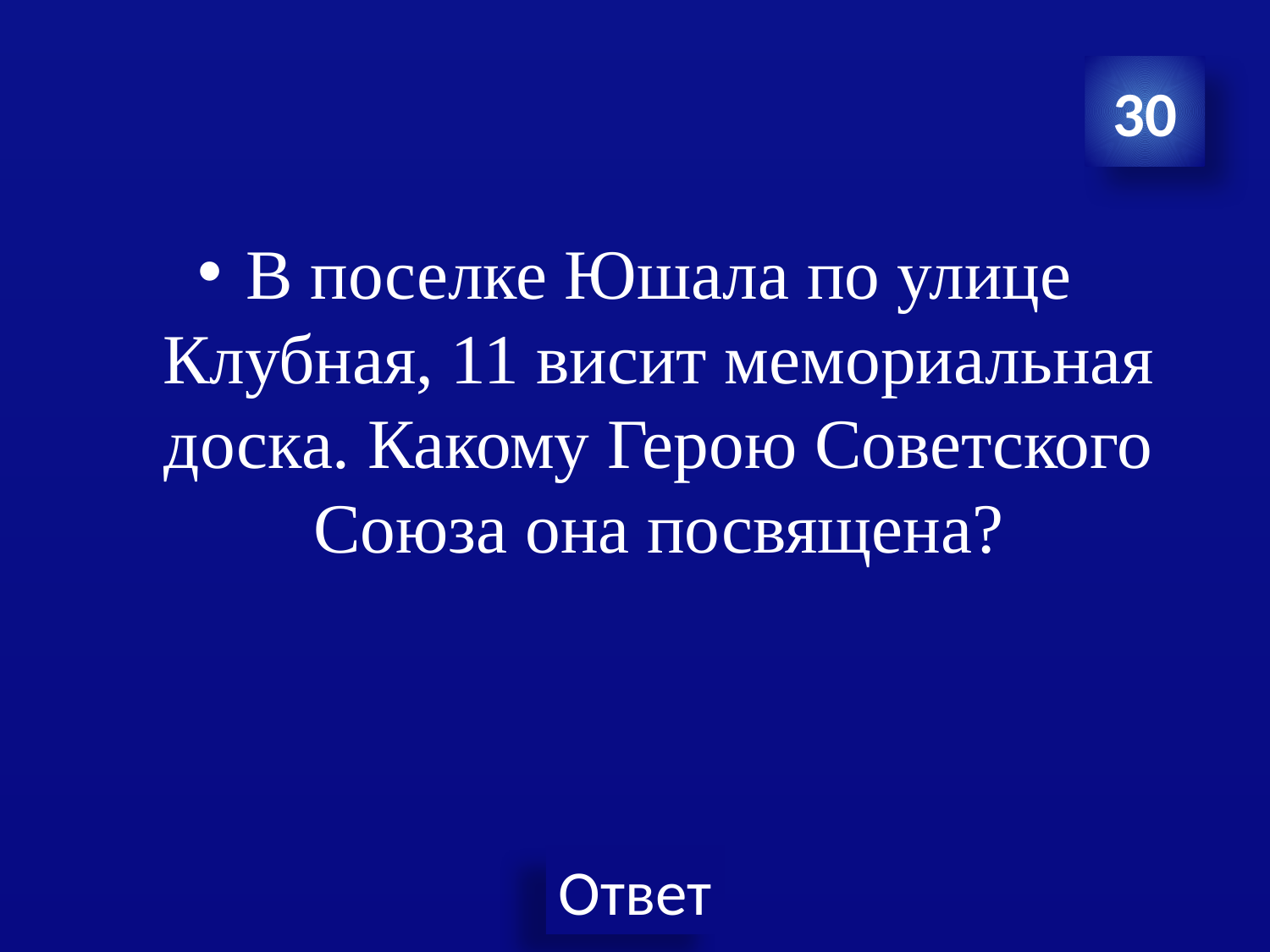

30
В поселке Юшала по улице Клубная, 11 висит мемориальная доска. Какому Герою Советского Союза она посвящена?